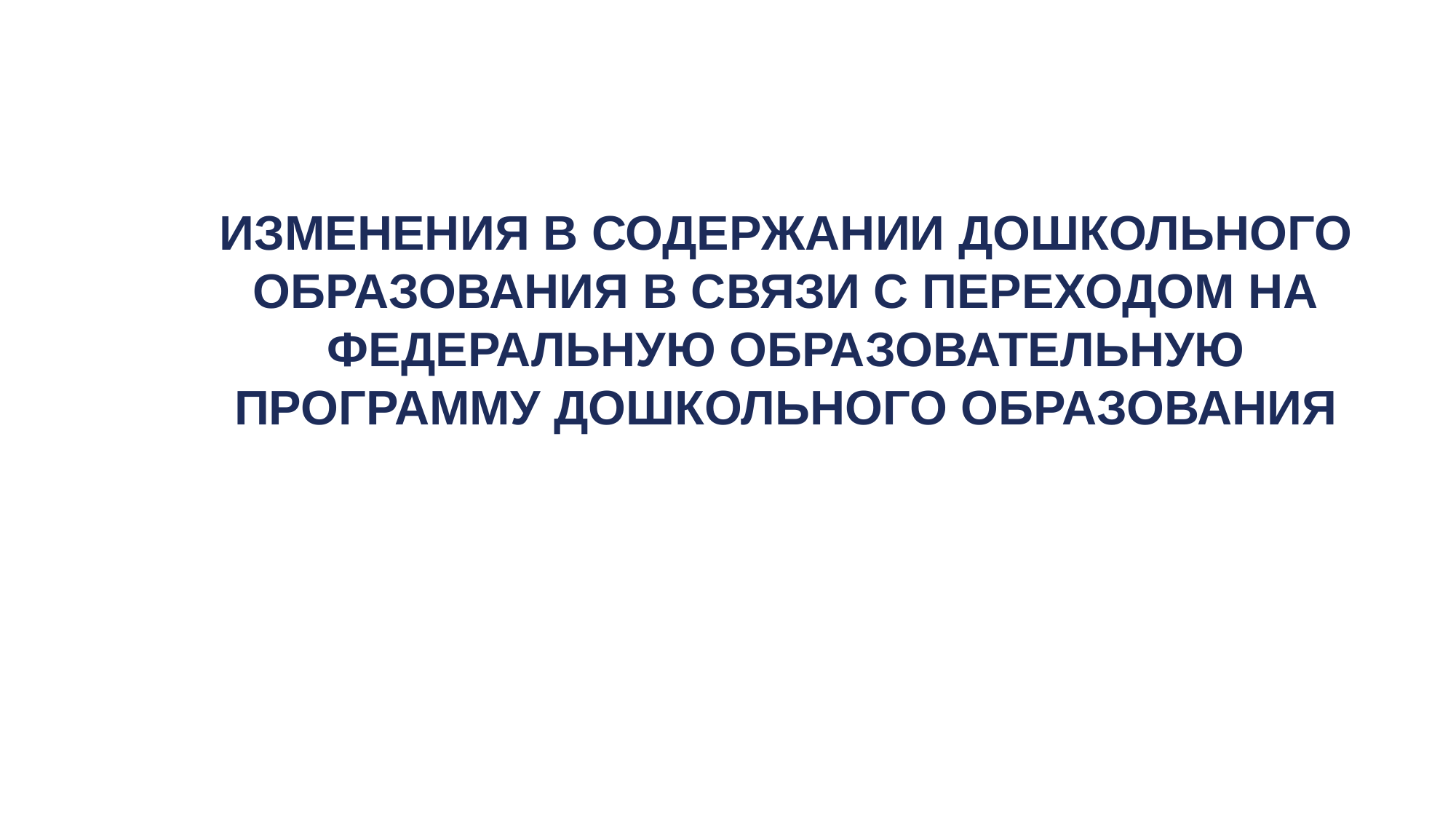

# ИЗМЕНЕНИЯ В СОДЕРЖАНИИ ДОШКОЛЬНОГО ОБРАЗОВАНИЯ В СВЯЗИ С ПЕРЕХОДОМ НА ФЕДЕРАЛЬНУЮ ОБРАЗОВАТЕЛЬНУЮ ПРОГРАММУ ДОШКОЛЬНОГО ОБРАЗОВАНИЯ